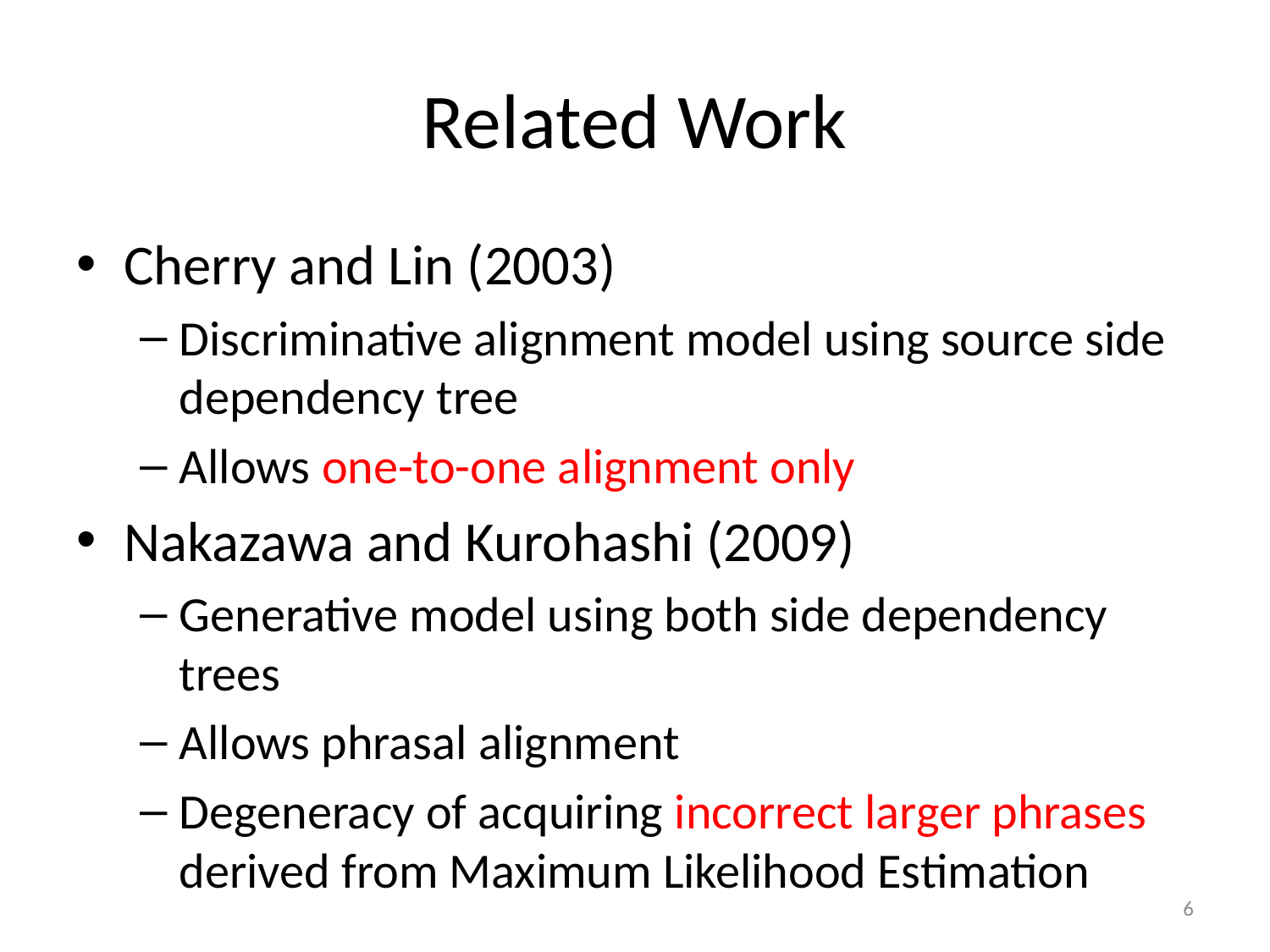

# Related Work
Cherry and Lin (2003)
Discriminative alignment model using source side dependency tree
Allows one-to-one alignment only
Nakazawa and Kurohashi (2009)
Generative model using both side dependency trees
Allows phrasal alignment
Degeneracy of acquiring incorrect larger phrases
derived from Maximum Likelihood Estimation

6